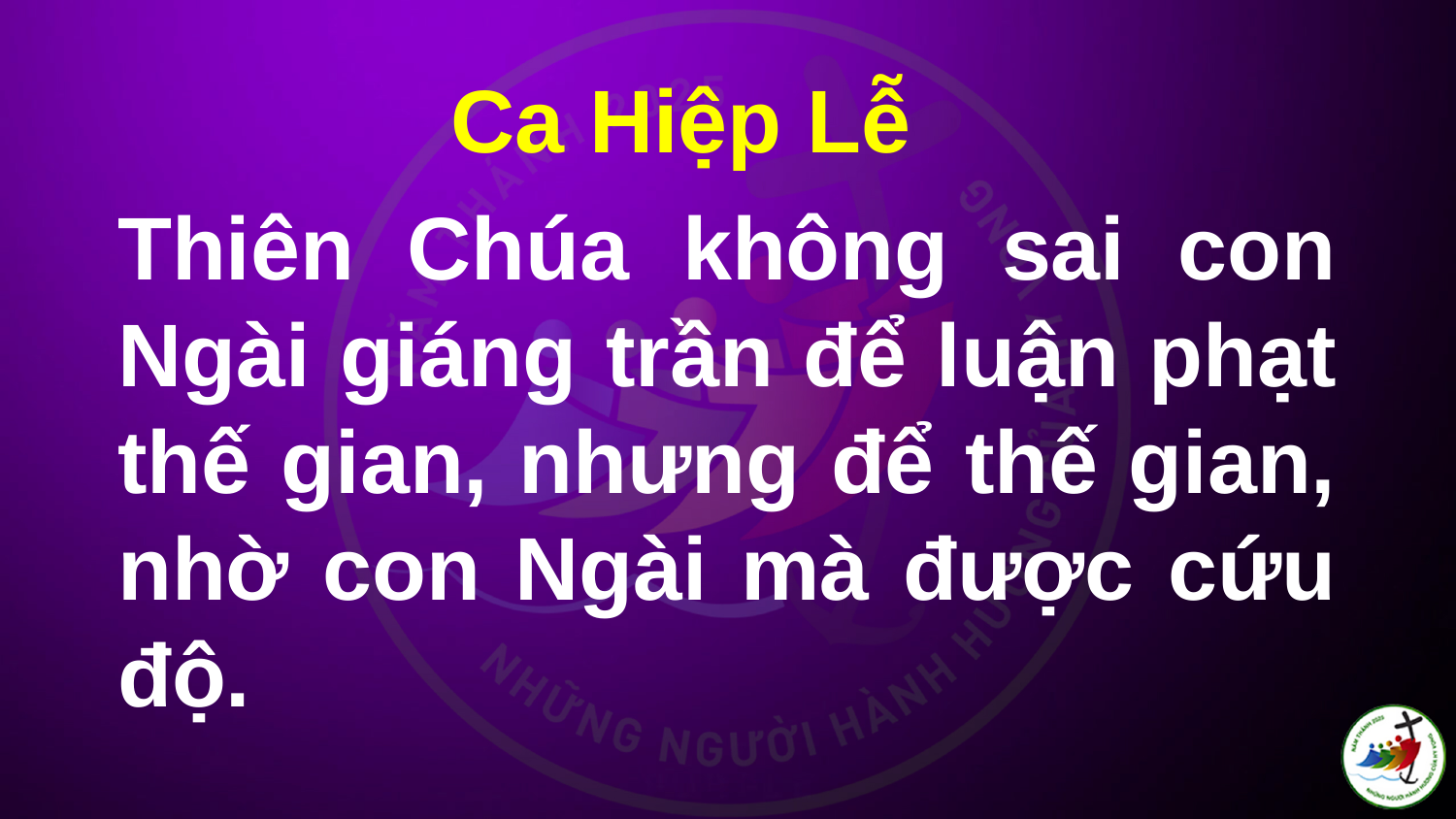

Ca Hiệp Lễ
# Thiên Chúa không sai con Ngài giáng trần để luận phạt thế gian, nhưng để thế gian, nhờ con Ngài mà được cứu độ.